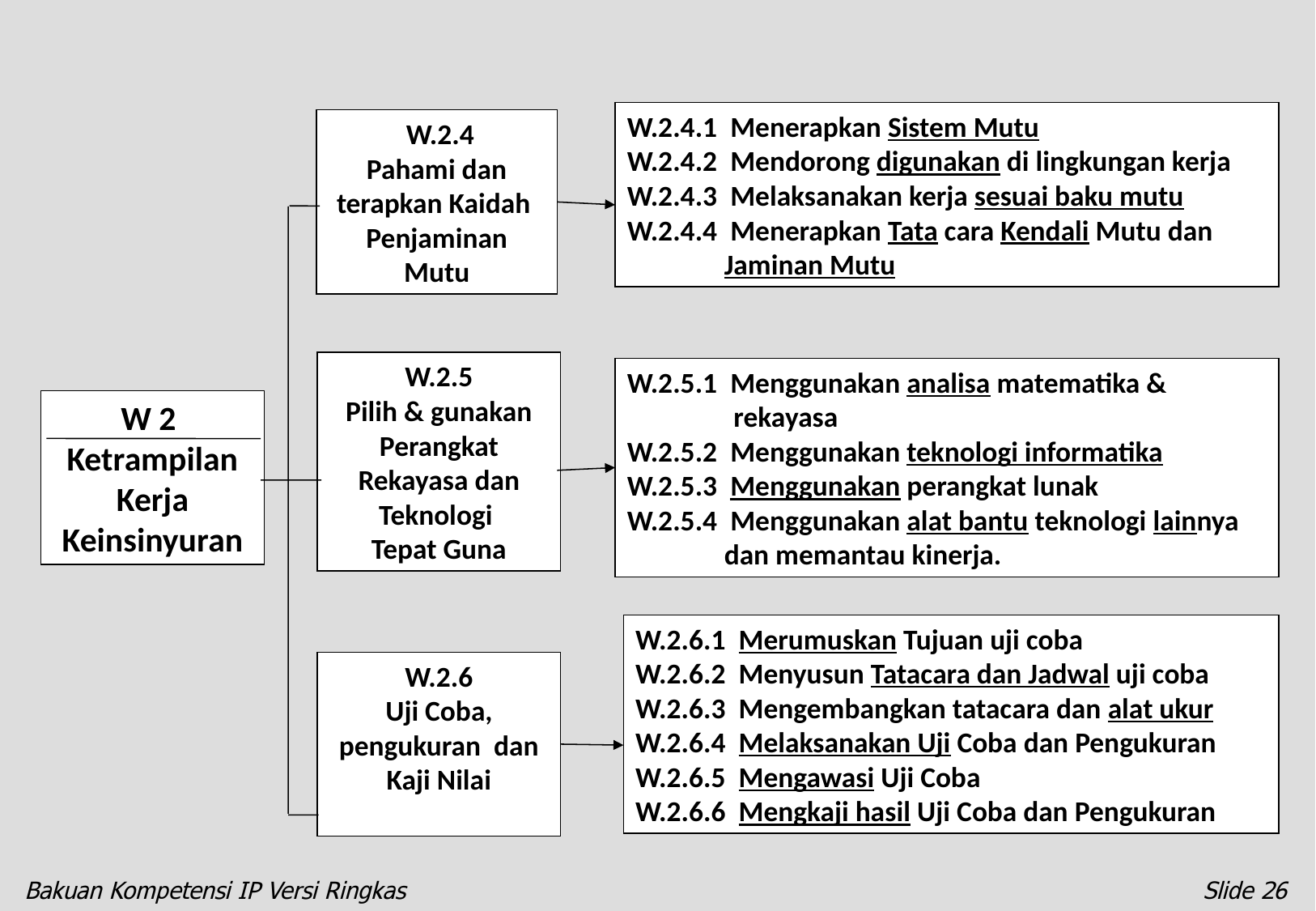

W.2.4.1  Menerapkan Sistem Mutu
W.2.4.2  Mendorong digunakan di lingkungan kerja
W.2.4.3  Melaksanakan kerja sesuai baku mutu
W.2.4.4  Menerapkan Tata cara Kendali Mutu dan
               Jaminan Mutu
 W.2.4
Pahami dan terapkan Kaidah
Penjaminan
Mutu
W.2.5
Pilih & gunakan Perangkat Rekayasa dan Teknologi
Tepat Guna
W.2.5.1  Menggunakan analisa matematika & rekayasa
W.2.5.2  Menggunakan teknologi informatika
W.2.5.3  Menggunakan perangkat lunak
W.2.5.4  Menggunakan alat bantu teknologi lainnya
               dan memantau kinerja.
W.2.6.1  Merumuskan Tujuan uji coba
W.2.6.2  Menyusun Tatacara dan Jadwal uji coba
W.2.6.3  Mengembangkan tatacara dan alat ukur
W.2.6.4  Melaksanakan Uji Coba dan Pengukuran
W.2.6.5  Mengawasi Uji Coba
W.2.6.6  Mengkaji hasil Uji Coba dan Pengukuran
W.2.6
Uji Coba, pengukuran  dan Kaji Nilai

W 2
Ketrampilan
Kerja
Keinsinyuran

Bakuan Kompetensi IP Versi Ringkas
Slide 26